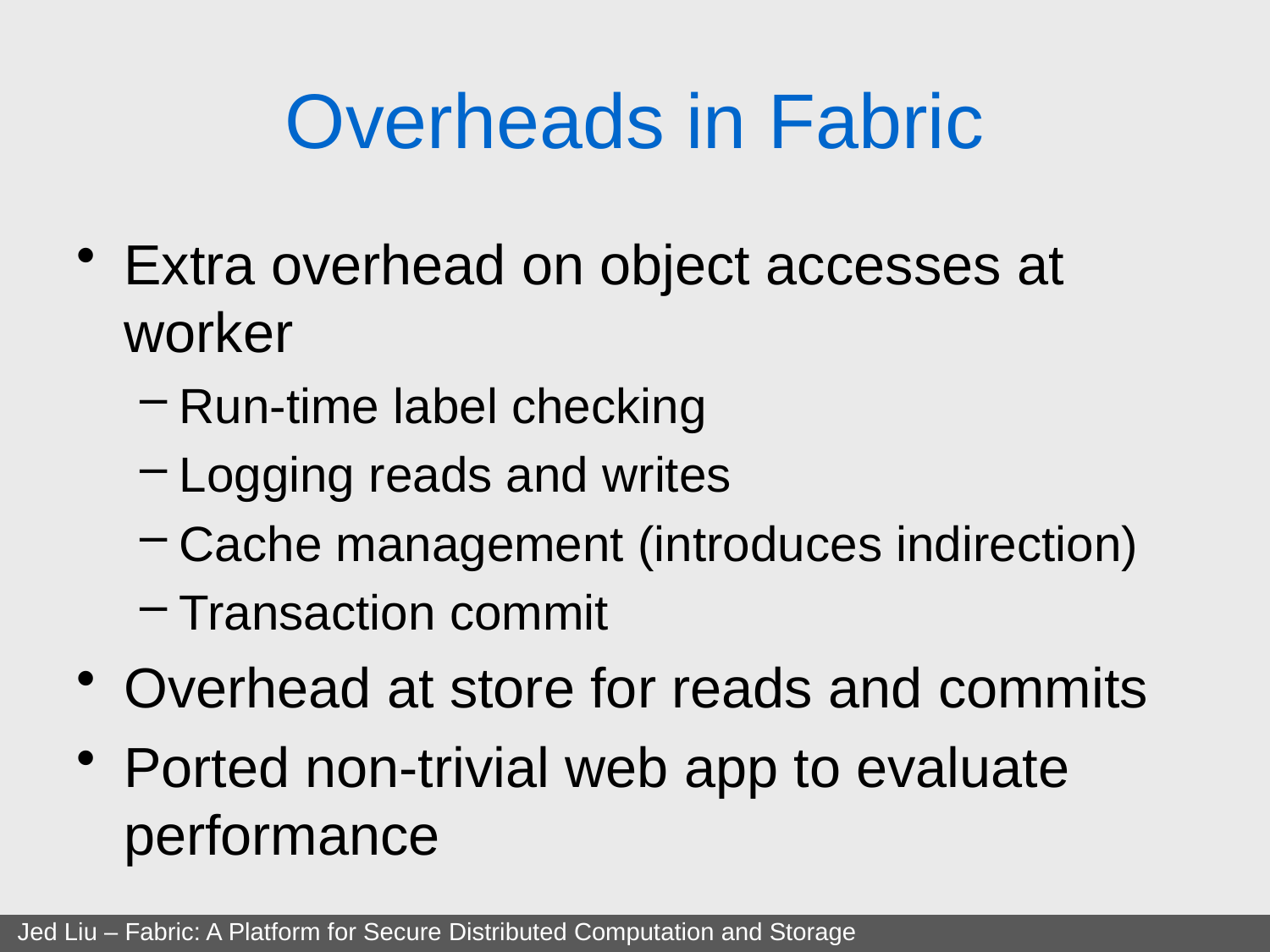

# Overheads in Fabric
Extra overhead on object accesses at worker
Run-time label checking
Logging reads and writes
Cache management (introduces indirection)
Transaction commit
Overhead at store for reads and commits
Ported non-trivial web app to evaluate performance
Jed Liu – Fabric: A Platform for Secure Distributed Computation and Storage